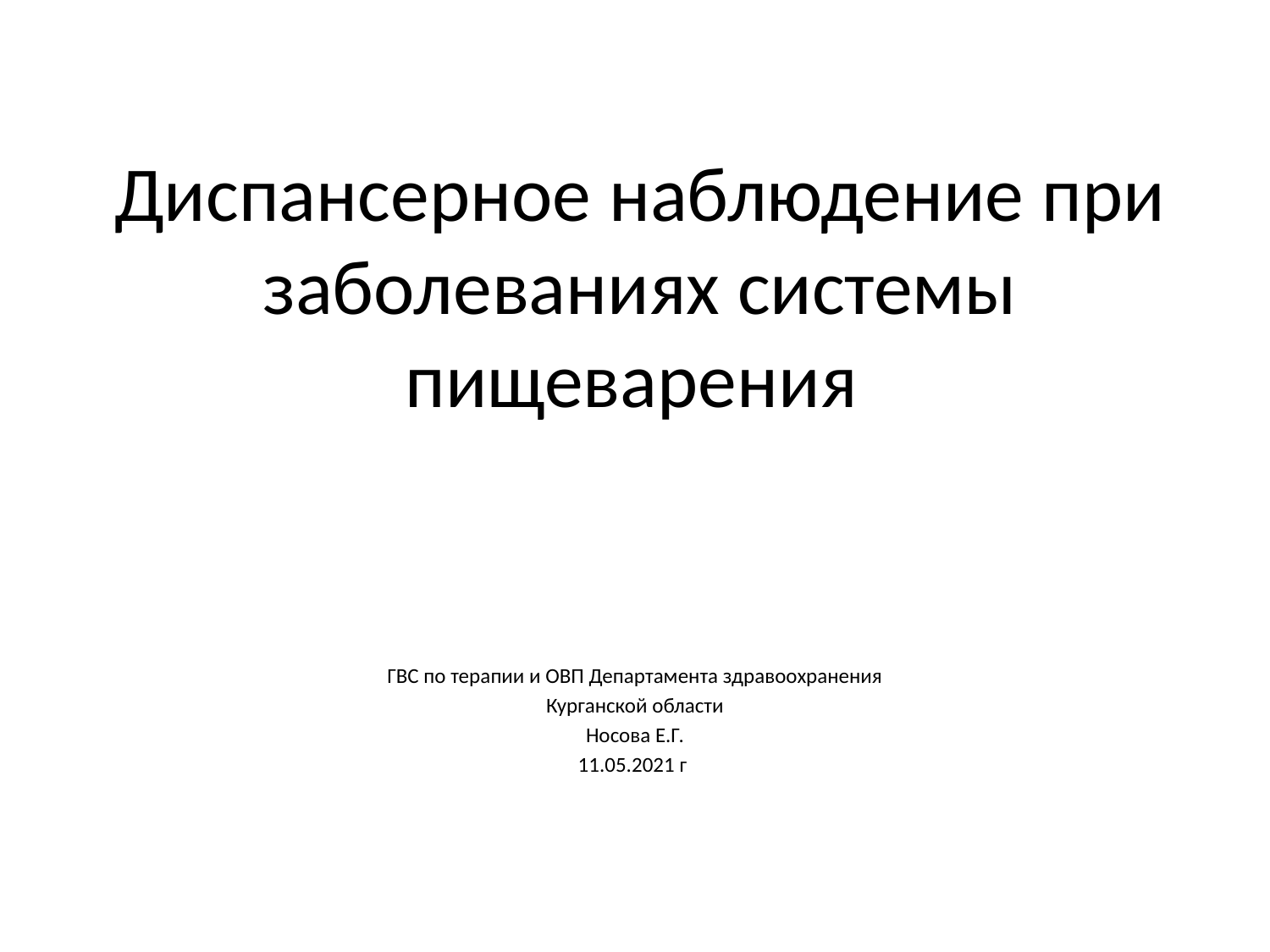

# Диспансерное наблюдение при заболеваниях системы пищеварения
ГВС по терапии и ОВП Департамента здравоохранения
 Курганской области
Носова Е.Г.
11.05.2021 г